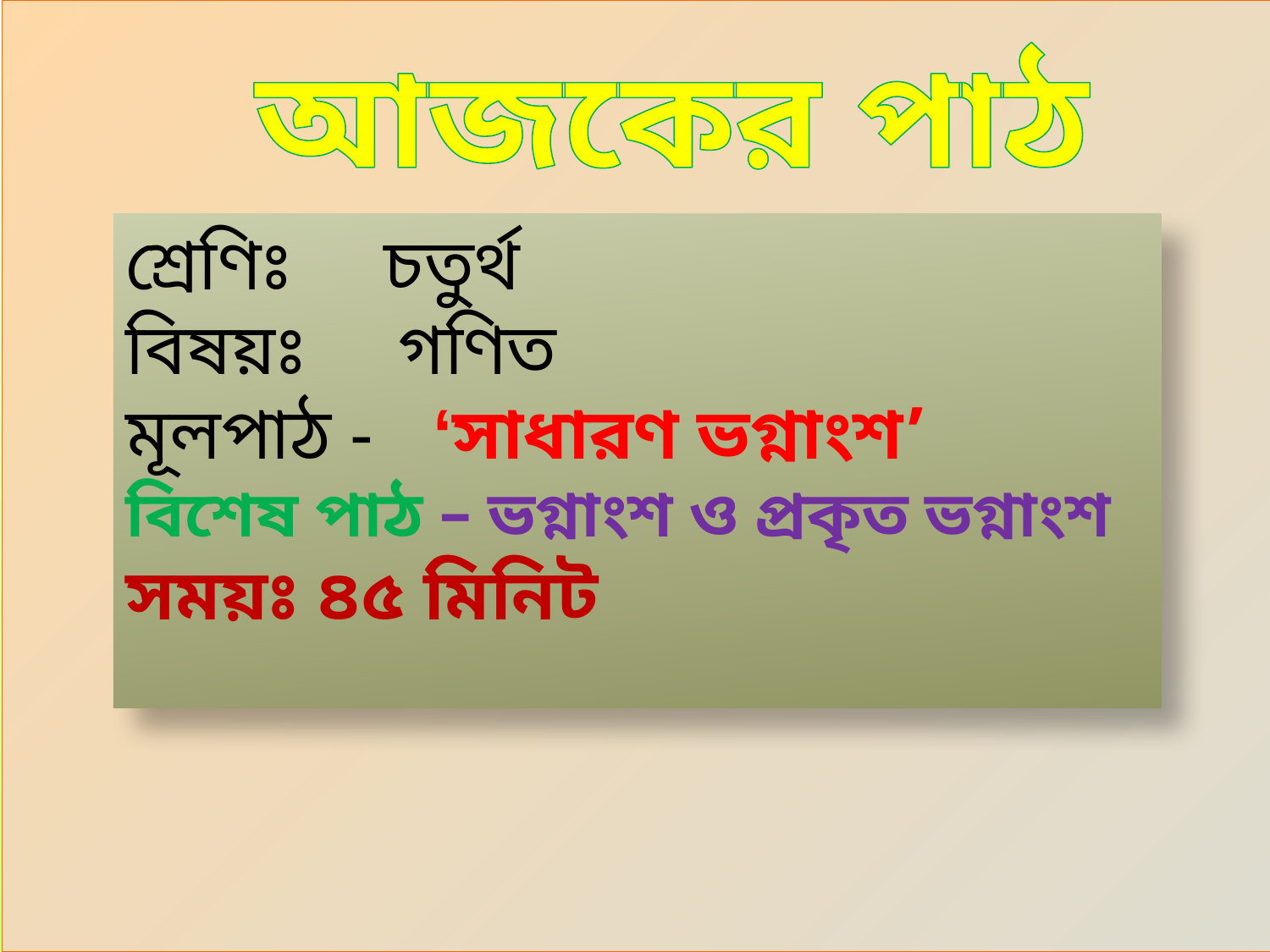

আজকের পাঠ
শ্রেণিঃ     চতুর্থ
বিষয়ঃ     গণিত
মূলপাঠ -   ‘সাধারণ ভগ্নাংশ’
বিশেষ পাঠ – ভগ্নাংশ ও প্রকৃত ভগ্নাংশ
সময়ঃ ৪৫ মিনিট